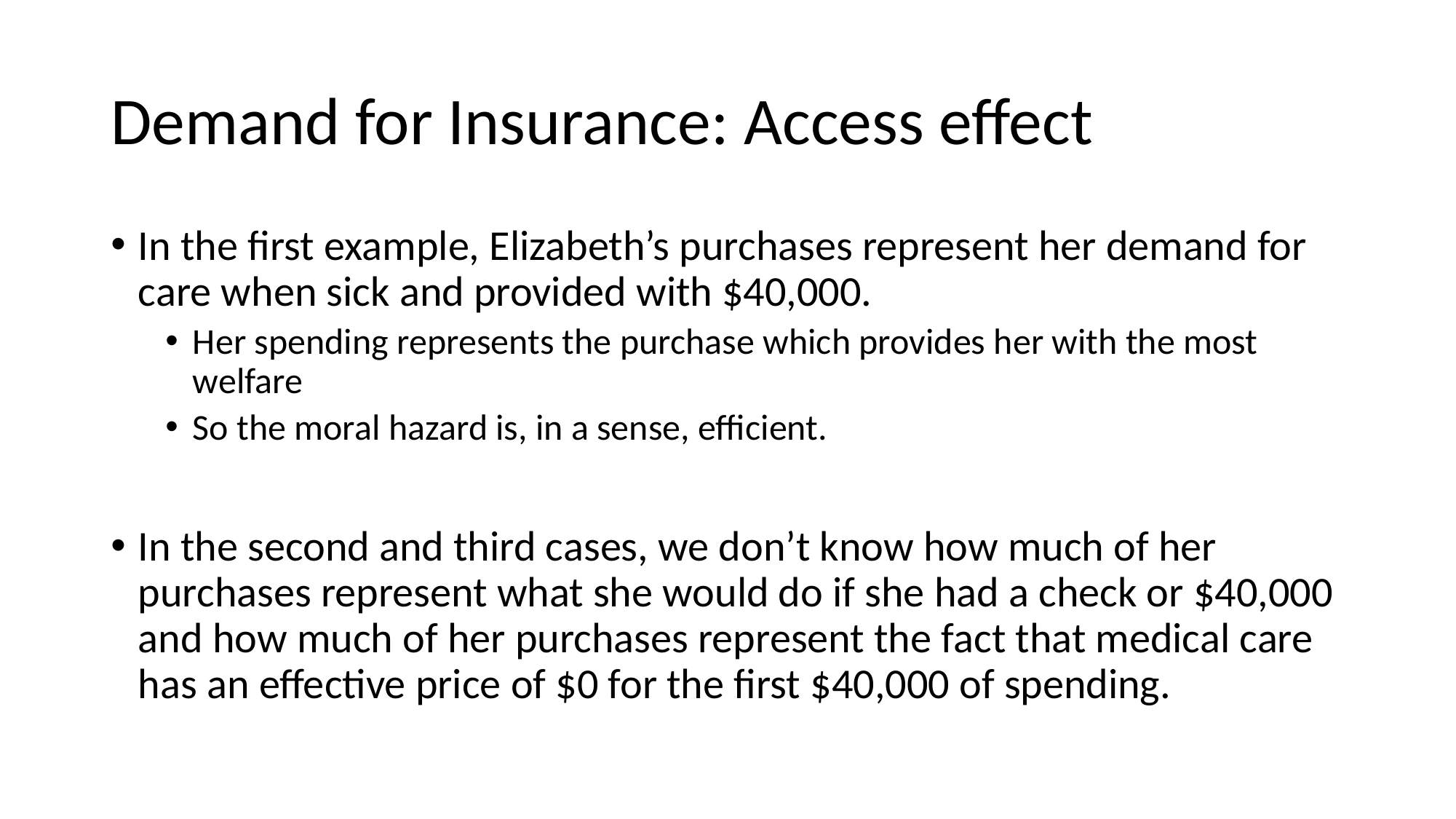

# Demand for Insurance: Access effect
In the first example, Elizabeth’s purchases represent her demand for care when sick and provided with $40,000.
Her spending represents the purchase which provides her with the most welfare
So the moral hazard is, in a sense, efficient.

In the second and third cases, we don’t know how much of her purchases represent what she would do if she had a check or $40,000 and how much of her purchases represent the fact that medical care has an effective price of $0 for the first $40,000 of spending.